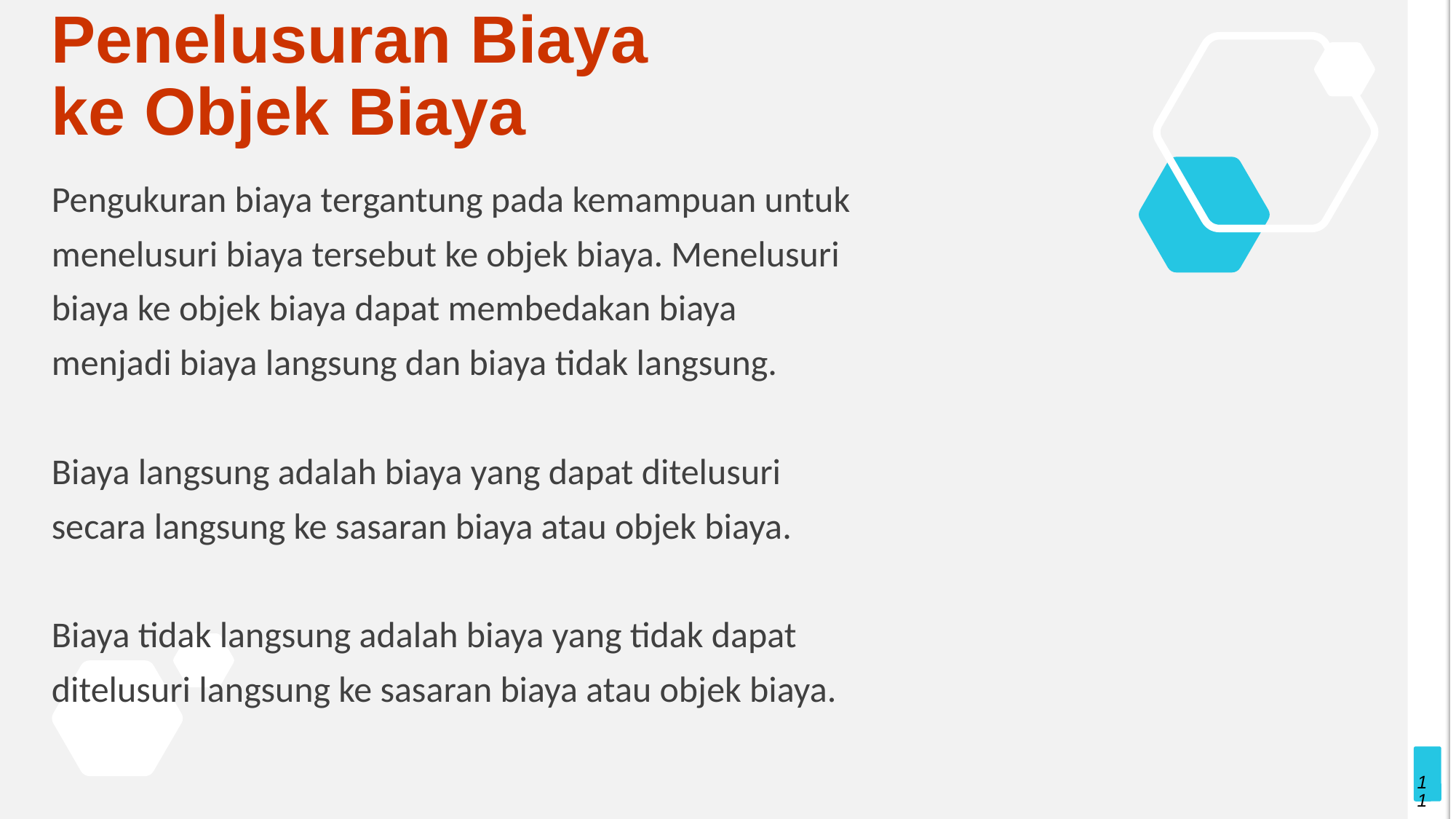

# Penelusuran Biaya ke Objek Biaya
Pengukuran biaya tergantung pada kemampuan untuk
menelusuri biaya tersebut ke objek biaya. Menelusuri
biaya ke objek biaya dapat membedakan biaya
menjadi biaya langsung dan biaya tidak langsung.

Biaya langsung adalah biaya yang dapat ditelusuri
secara langsung ke sasaran biaya atau objek biaya.

Biaya tidak langsung adalah biaya yang tidak dapat
ditelusuri langsung ke sasaran biaya atau objek biaya.
11